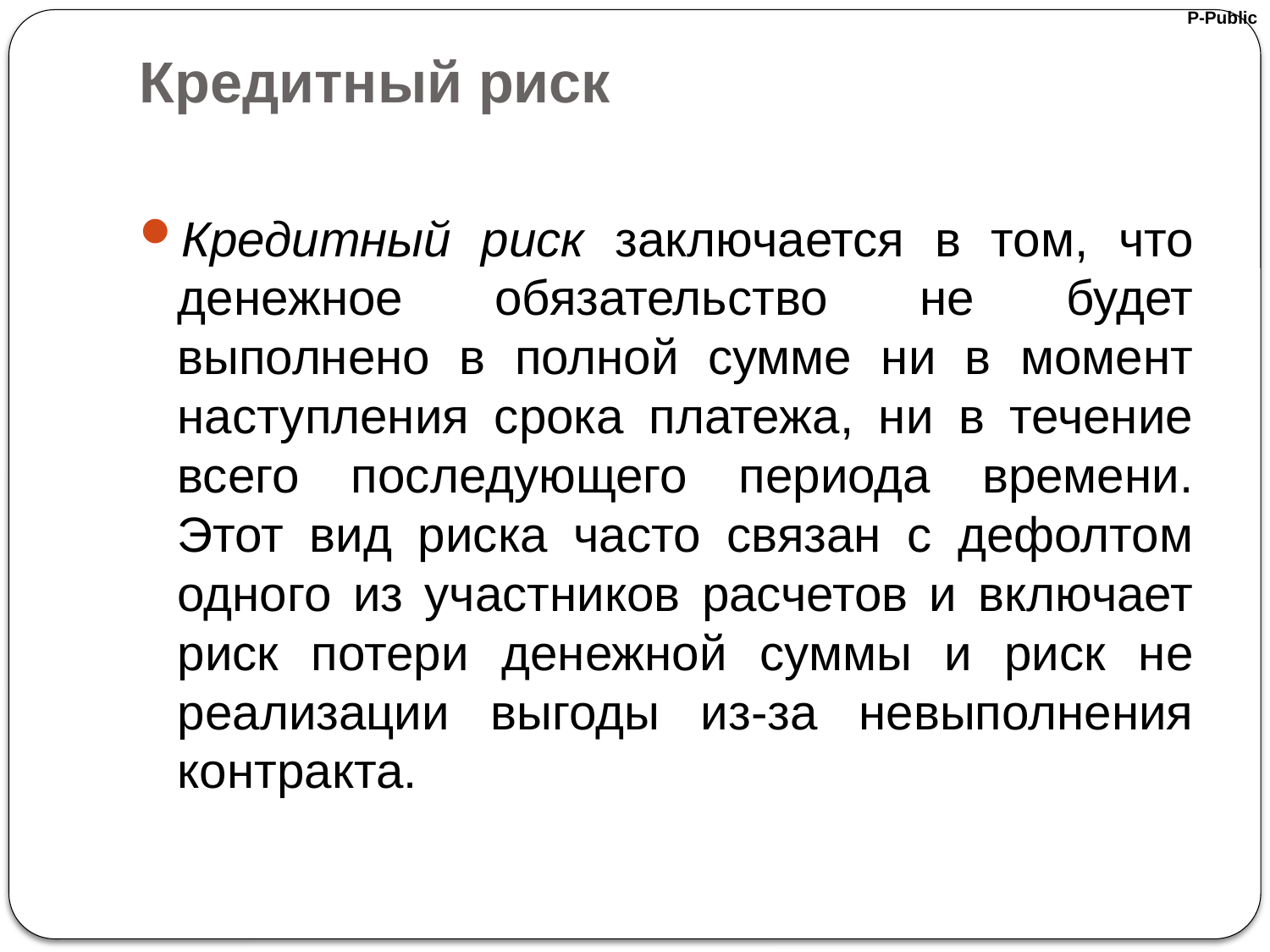

# Кредитный риск
Кредитный риск заключается в том, что денежное обязательство не будет выполнено в полной сумме ни в момент наступления срока платежа, ни в течение всего последующего периода времени. Этот вид риска часто связан с дефолтом одного из участников расчетов и включает риск потери денежной суммы и риск не реализации выгоды из-за невыполнения контракта.